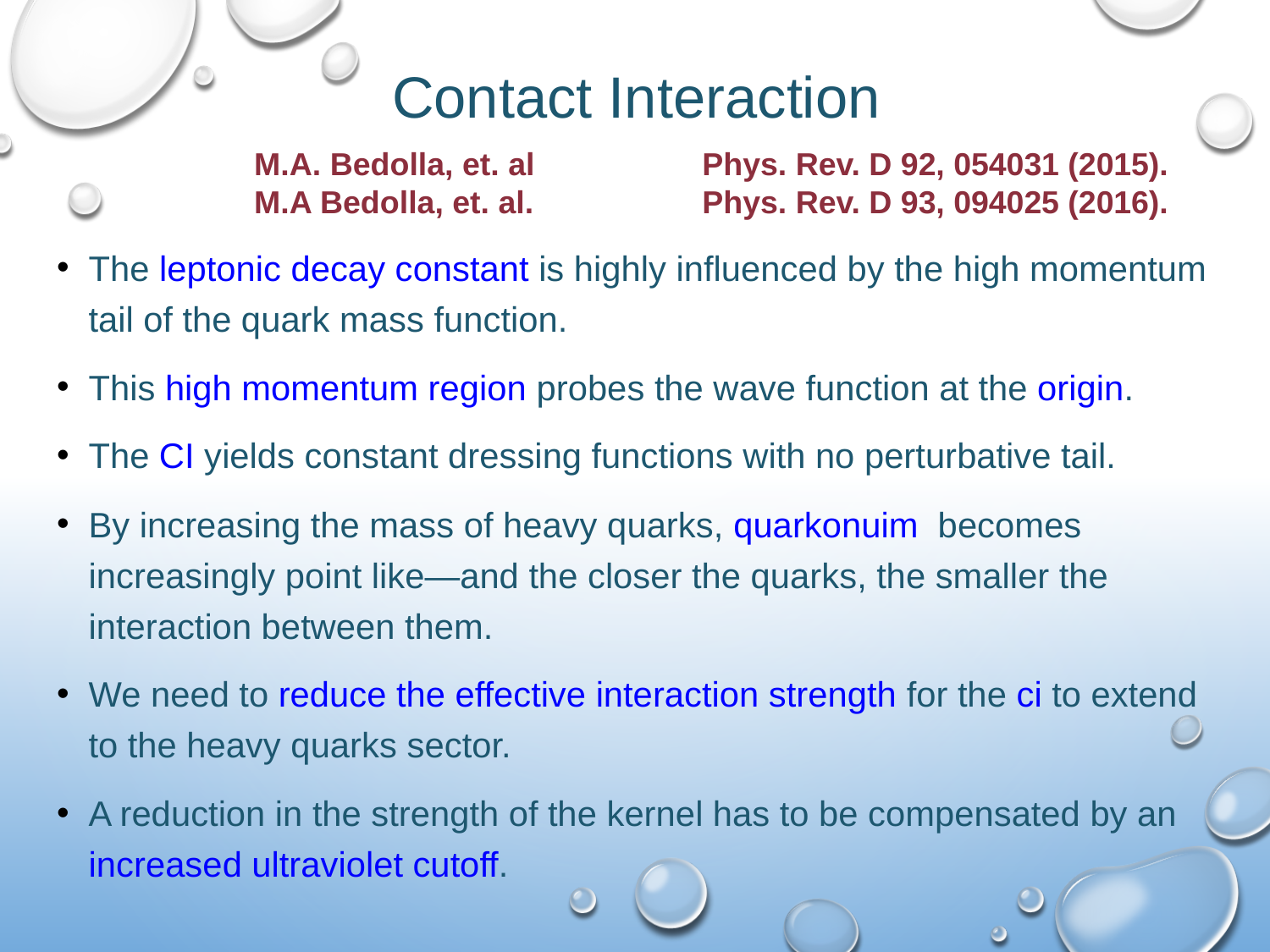

Contact Interaction
                           M.A. Bedolla, et. al	      Phys. Rev. D 92, 054031 (2015).
                           M.A Bedolla, et. al.	      Phys. Rev. D 93, 094025 (2016).

The leptonic decay constant is highly influenced by the high momentum tail of the quark mass function.
This high momentum region probes the wave function at the origin.
The CI yields constant dressing functions with no perturbative tail.
By increasing the mass of heavy quarks, quarkonuim  becomes increasingly point like—and the closer the quarks, the smaller the interaction between them.
We need to reduce the effective interaction strength for the ci to extend to the heavy quarks sector.
A reduction in the strength of the kernel has to be compensated by an increased ultraviolet cutoff.